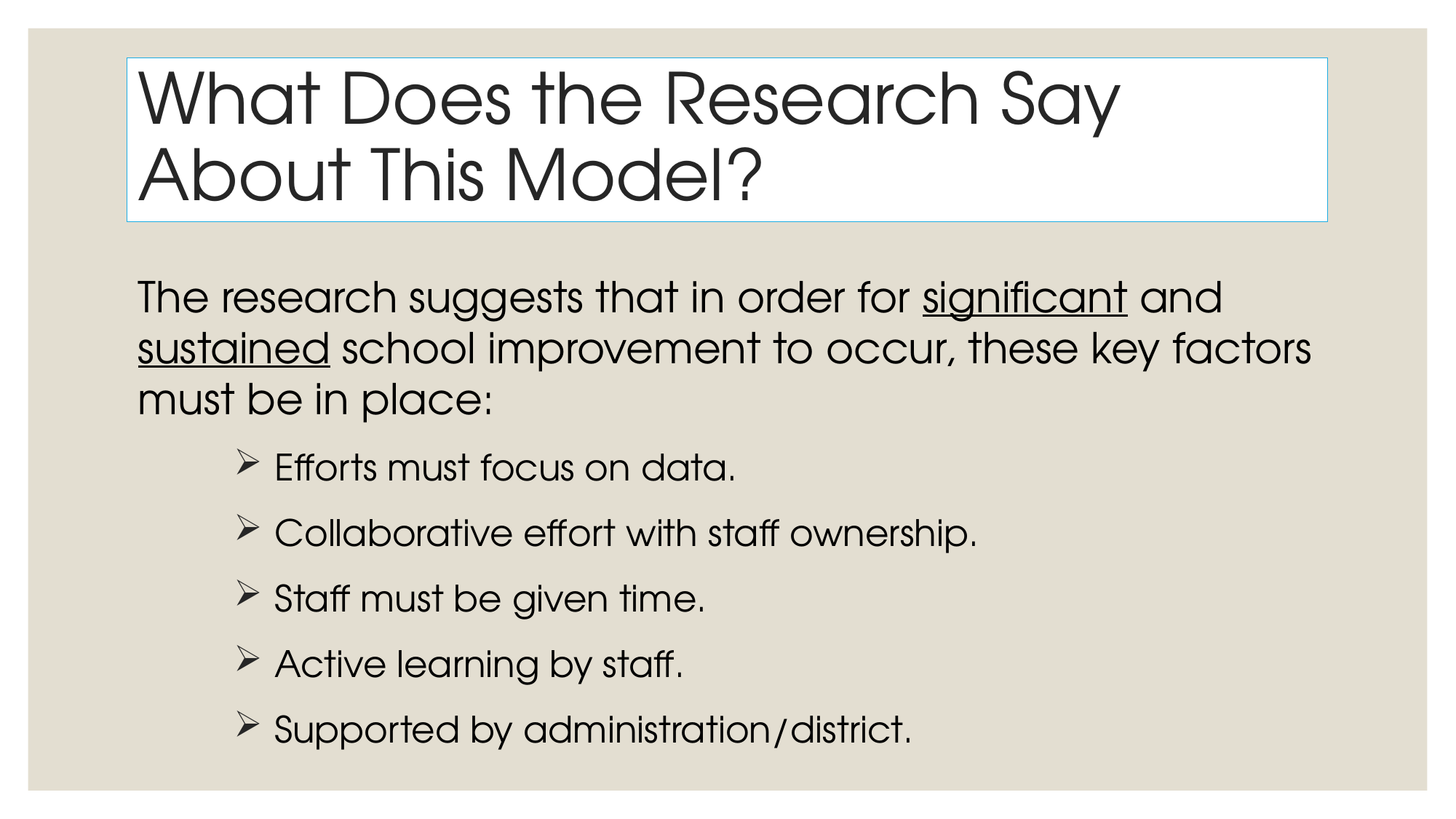

# What Does the Research Say About This Model?
The research suggests that in order for significant and sustained school improvement to occur, these key factors must be in place:
Efforts must focus on data.
Collaborative effort with staff ownership.
Staff must be given time.
Active learning by staff.
Supported by administration/district.